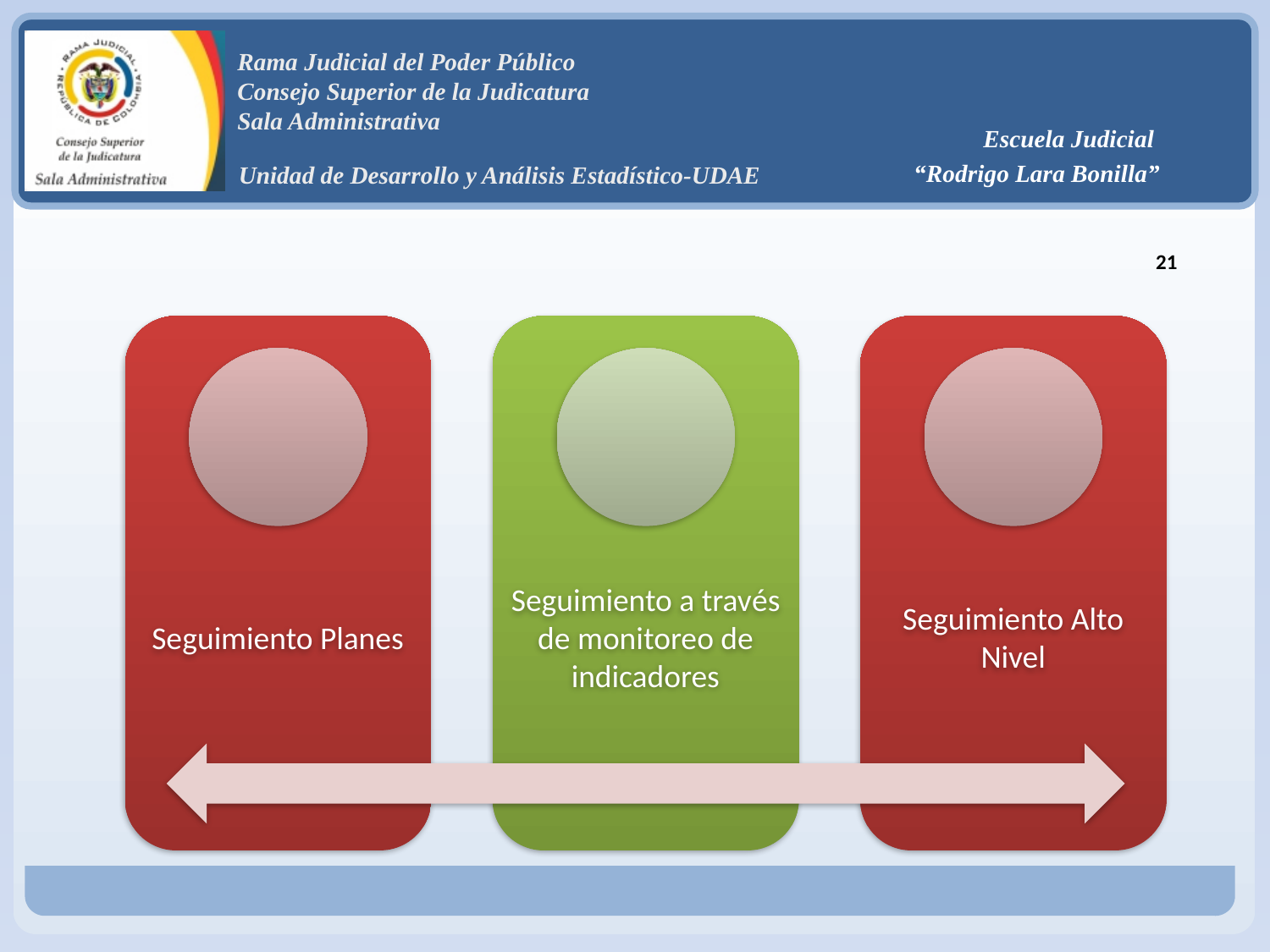

21
Seguimiento Planes
Seguimiento a través de monitoreo de indicadores
Seguimiento Alto Nivel